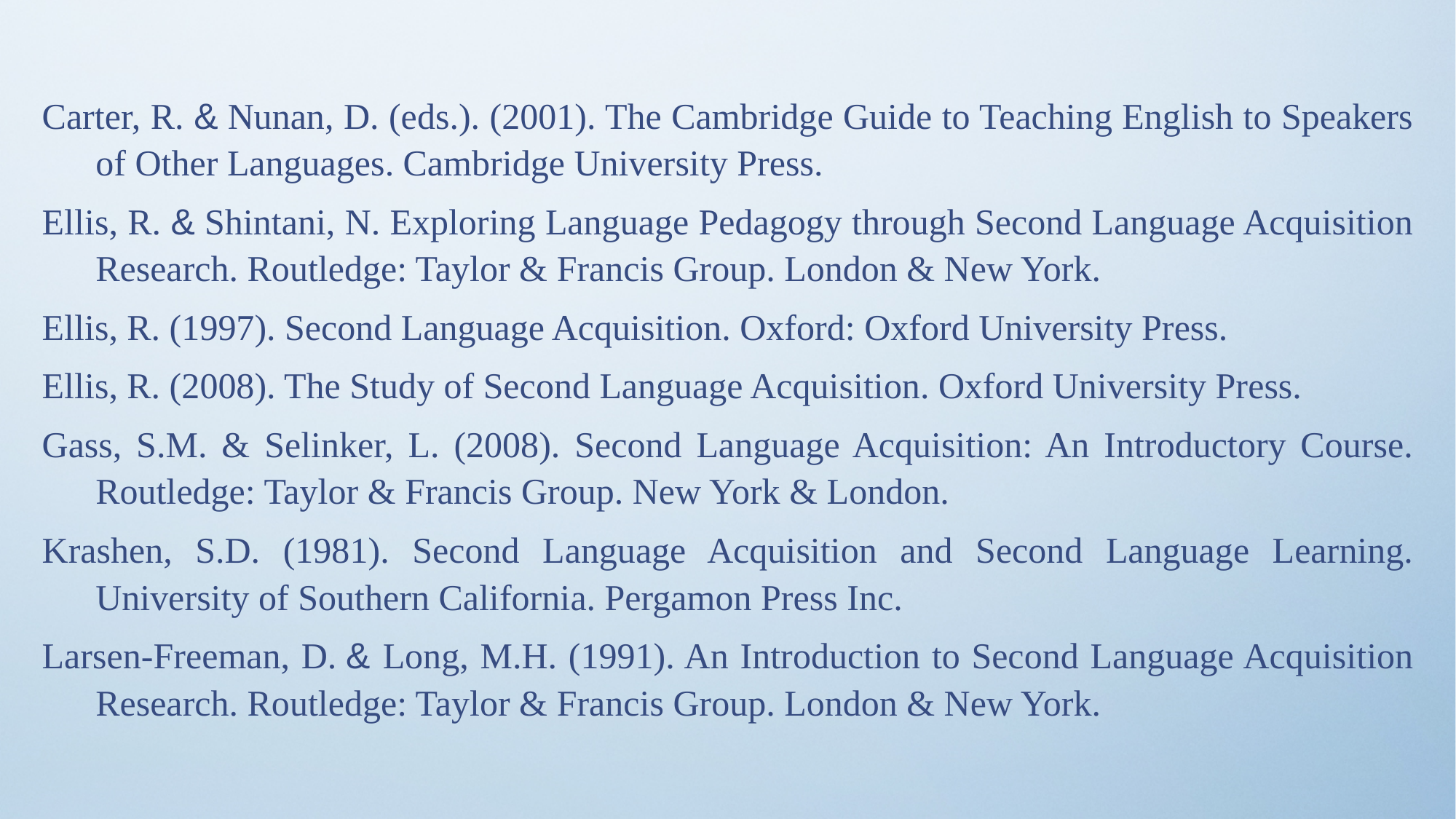

Carter, R. & Nunan, D. (eds.). (2001). The Cambridge Guide to Teaching English to Speakers of Other Languages. Cambridge University Press.
Ellis, R. & Shintani, N. Exploring Language Pedagogy through Second Language Acquisition Research. Routledge: Taylor & Francis Group. London & New York.
Ellis, R. (1997). Second Language Acquisition. Oxford: Oxford University Press.
Ellis, R. (2008). The Study of Second Language Acquisition. Oxford University Press.
Gass, S.M. & Selinker, L. (2008). Second Language Acquisition: An Introductory Course. Routledge: Taylor & Francis Group. New York & London.
Krashen, S.D. (1981). Second Language Acquisition and Second Language Learning. University of Southern California. Pergamon Press Inc.
Larsen-Freeman, D. & Long, M.H. (1991). An Introduction to Second Language Acquisition Research. Routledge: Taylor & Francis Group. London & New York.